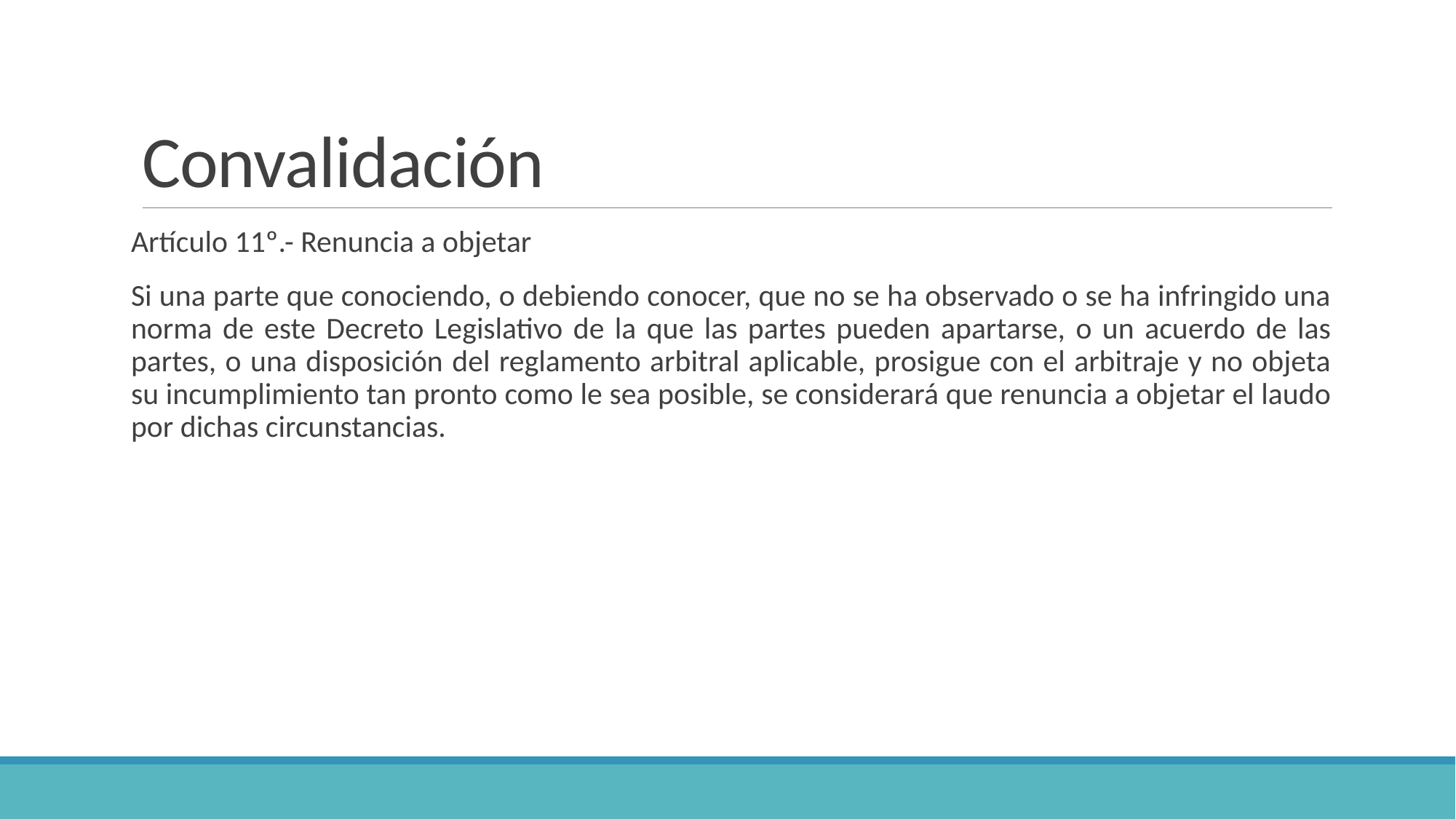

# Convalidación
Artículo 11º.- Renuncia a objetar
Si una parte que conociendo, o debiendo conocer, que no se ha observado o se ha infringido una norma de este Decreto Legislativo de la que las partes pueden apartarse, o un acuerdo de las partes, o una disposición del reglamento arbitral aplicable, prosigue con el arbitraje y no objeta su incumplimiento tan pronto como le sea posible, se considerará que renuncia a objetar el laudo por dichas circunstancias.